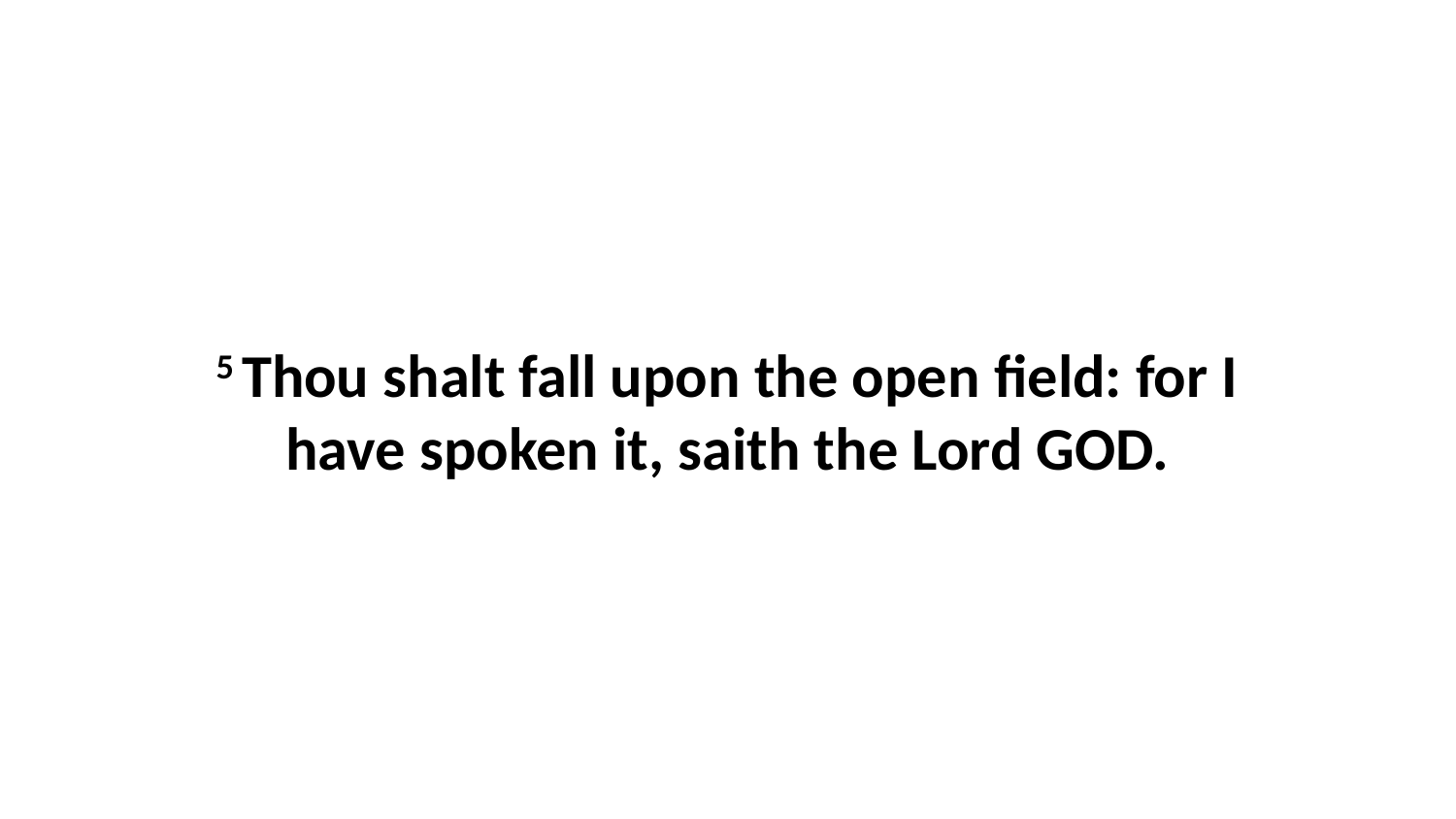

5 Thou shalt fall upon the open field: for I have spoken it, saith the Lord GOD.